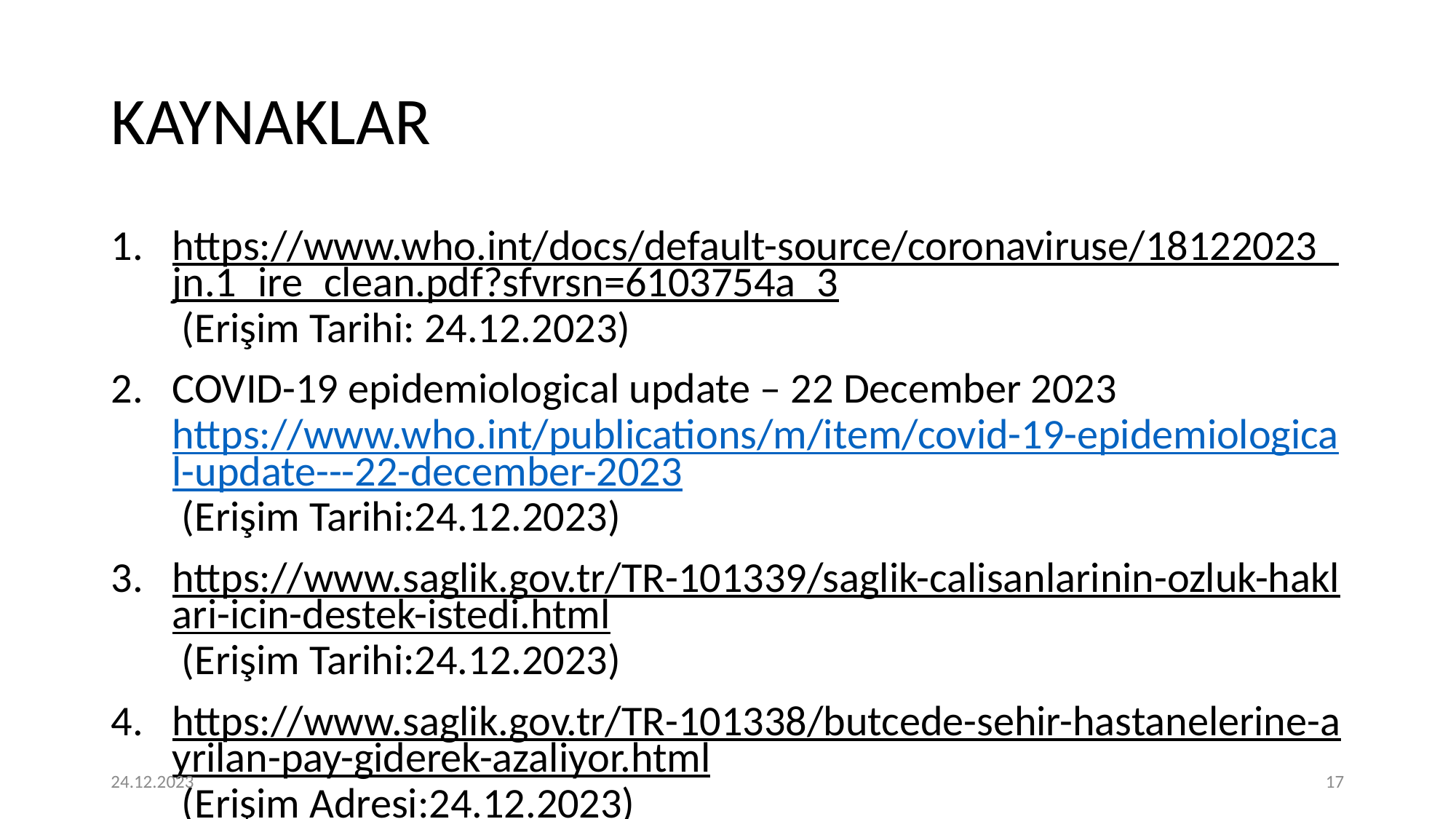

# KAYNAKLAR
https://www.who.int/docs/default-source/coronaviruse/18122023_jn.1_ire_clean.pdf?sfvrsn=6103754a_3 (Erişim Tarihi: 24.12.2023)
COVID-19 epidemiological update – 22 December 2023 https://www.who.int/publications/m/item/covid-19-epidemiological-update---22-december-2023 (Erişim Tarihi:24.12.2023)
https://www.saglik.gov.tr/TR-101339/saglik-calisanlarinin-ozluk-haklari-icin-destek-istedi.html (Erişim Tarihi:24.12.2023)
https://www.saglik.gov.tr/TR-101338/butcede-sehir-hastanelerine-ayrilan-pay-giderek-azaliyor.html (Erişim Adresi:24.12.2023)

24.12.2023

17